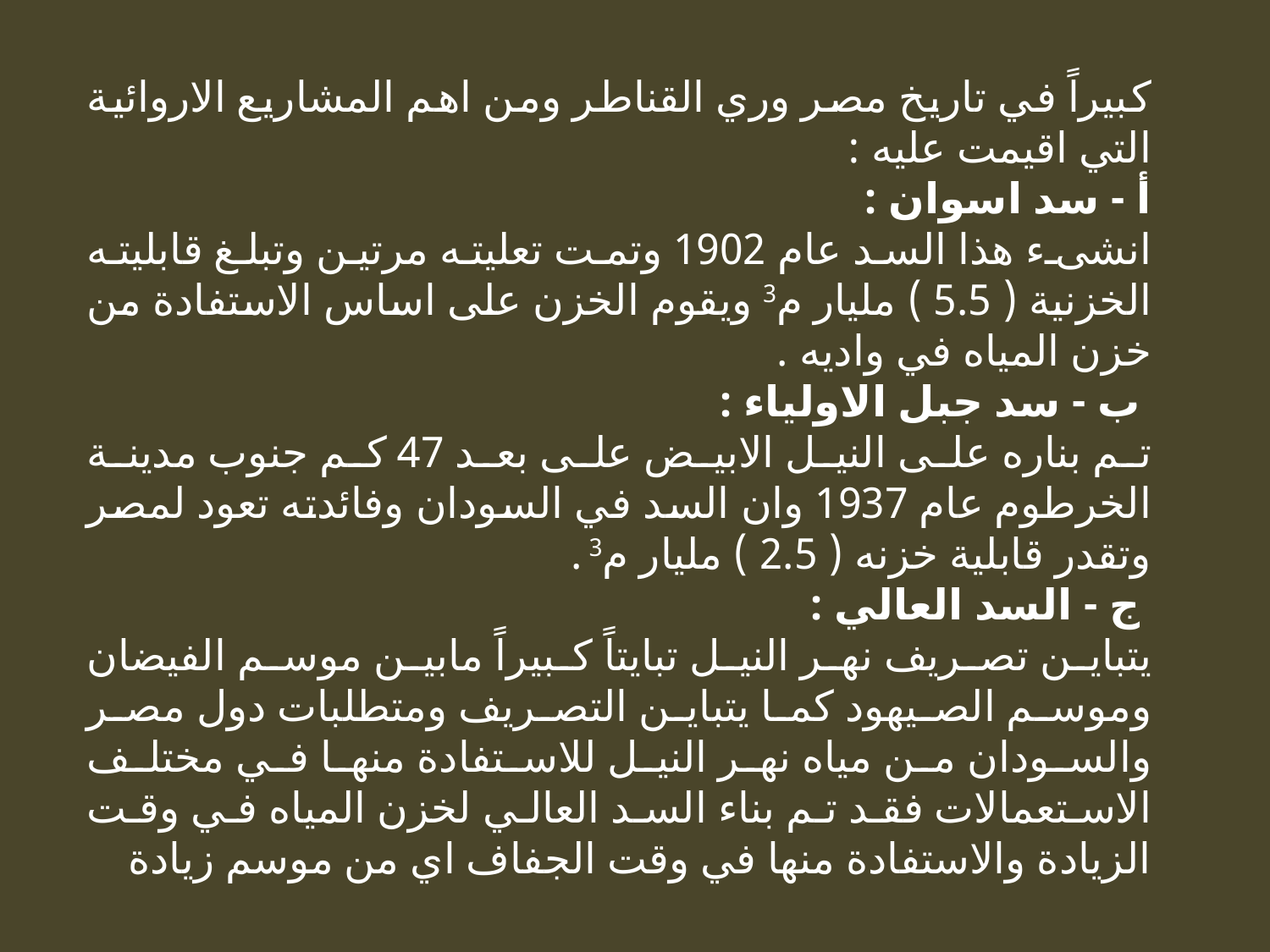

كبيراً في تاريخ مصر وري القناطر ومن اهم المشاريع الاروائية التي اقيمت عليه :
أ - سد اسوان :
انشىء هذا السد عام 1902 وتمت تعليته مرتين وتبلغ قابليته الخزنية ( 5.5 ) مليار م3 ويقوم الخزن على اساس الاستفادة من خزن المياه في واديه .
 ب - سد جبل الاولياء :
تم بناره على النيل الابيض على بعد 47 كم جنوب مدينة الخرطوم عام 1937 وان السد في السودان وفائدته تعود لمصر وتقدر قابلية خزنه ( 2.5 ) مليار م3 .
 ج - السد العالي :
يتباين تصريف نهر النيل تبايتاً كبيراً مابين موسم الفيضان وموسم الصيهود كما يتباين التصريف ومتطلبات دول مصر والسودان من مياه نهر النيل للاستفادة منها في مختلف الاستعمالات فقد تم بناء السد العالي لخزن المياه في وقت الزيادة والاستفادة منها في وقت الجفاف اي من موسم زيادة